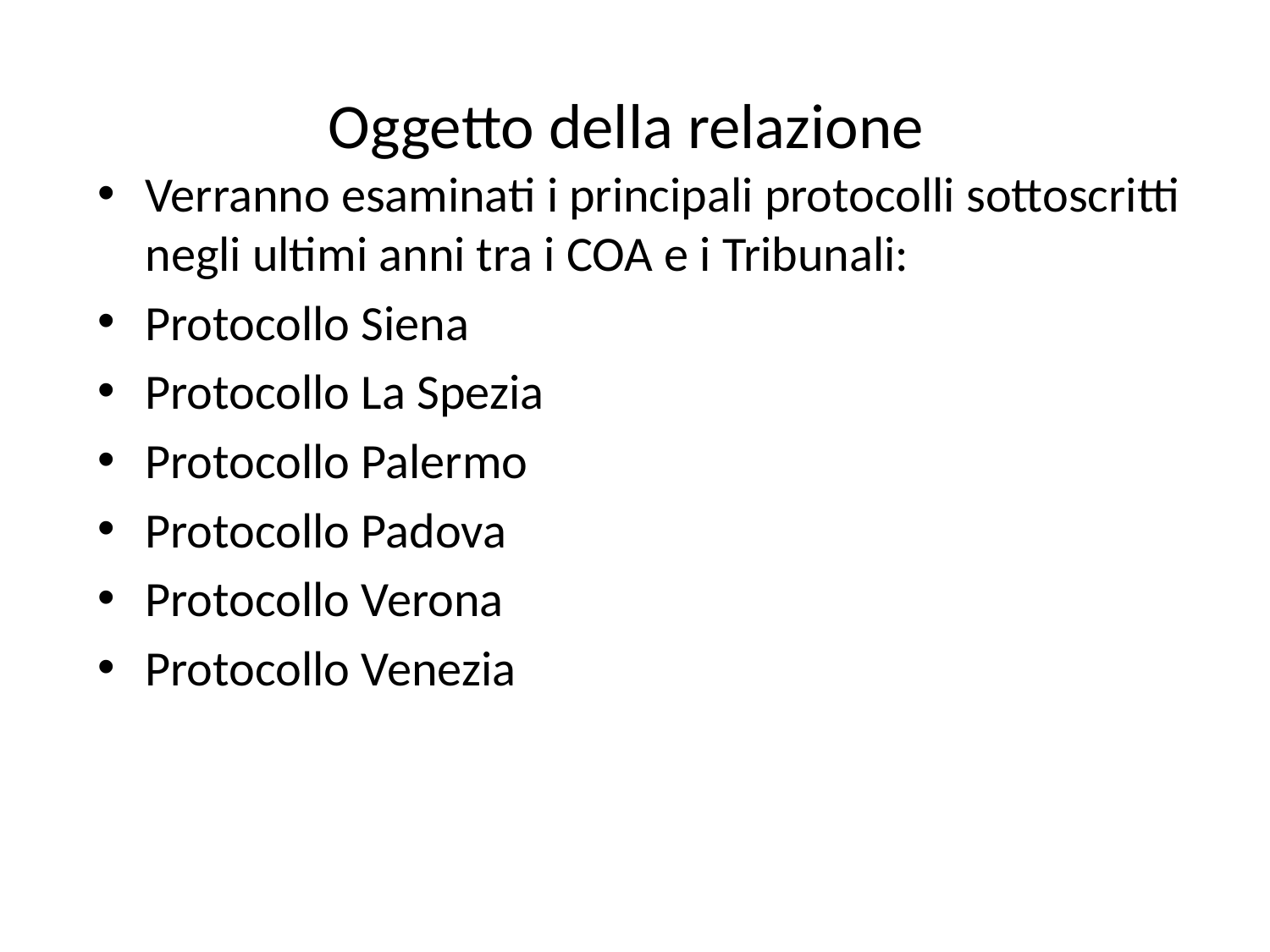

# Oggetto della relazione
Verranno esaminati i principali protocolli sottoscritti negli ultimi anni tra i COA e i Tribunali:
Protocollo Siena
Protocollo La Spezia
Protocollo Palermo
Protocollo Padova
Protocollo Verona
Protocollo Venezia